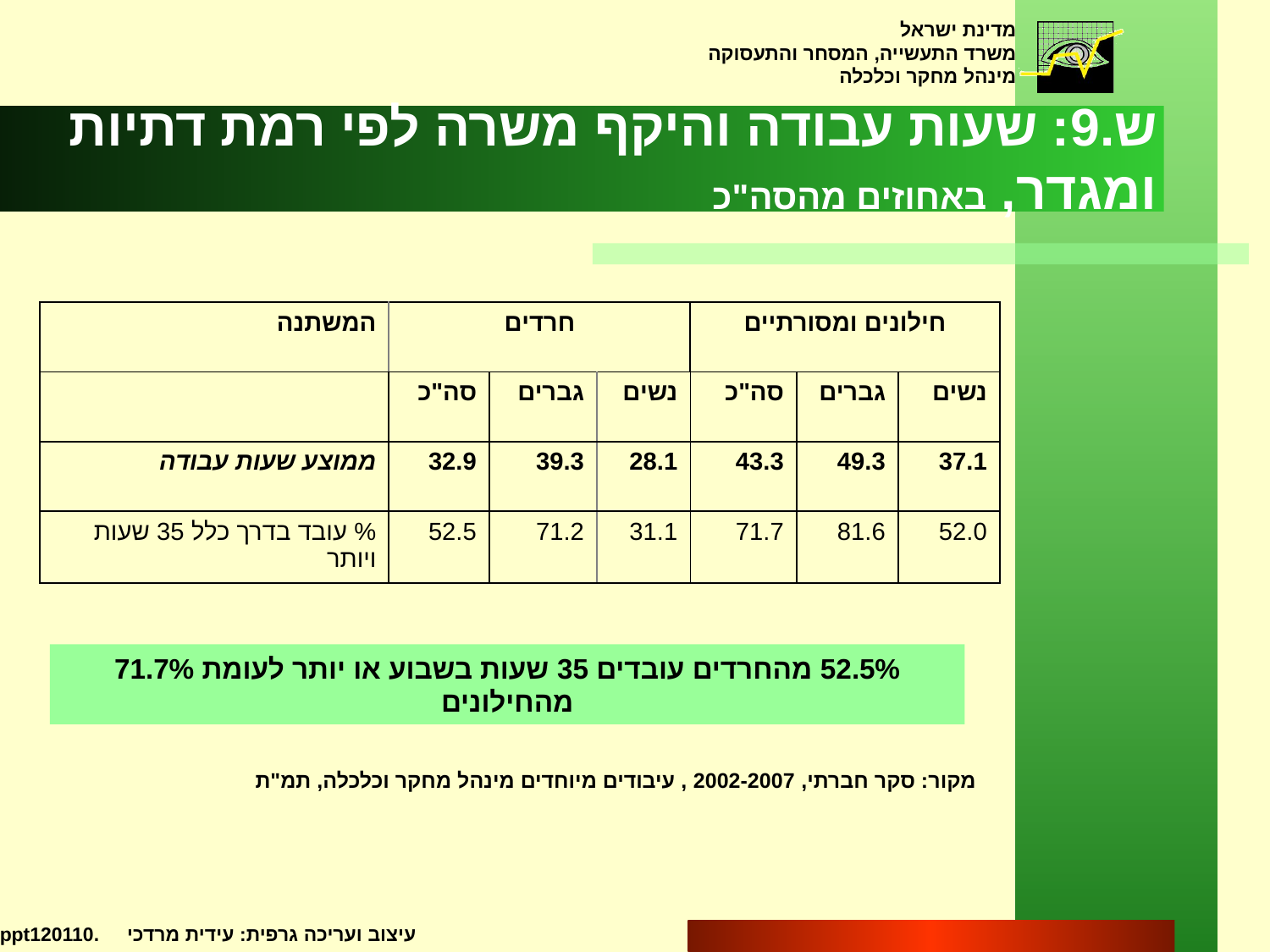

ש.9: שעות עבודה והיקף משרה לפי רמת דתיות ומגדר, באחוזים מהסה"כ
| המשתנה | חרדים |  |  | חילונים ומסורתיים |  |  |
| --- | --- | --- | --- | --- | --- | --- |
|  | סה"כ | גברים | נשים | סה"כ | גברים | נשים |
| ממוצע שעות עבודה | 32.9 | 39.3 | 28.1 | 43.3 | 49.3 | 37.1 |
| % עובד בדרך כלל 35 שעות ויותר | 52.5 | 71.2 | 31.1 | 71.7 | 81.6 | 52.0 |
52.5% מהחרדים עובדים 35 שעות בשבוע או יותר לעומת 71.7% מהחילונים
מקור: סקר חברתי, 2002-2007 , עיבודים מיוחדים מינהל מחקר וכלכלה, תמ"ת